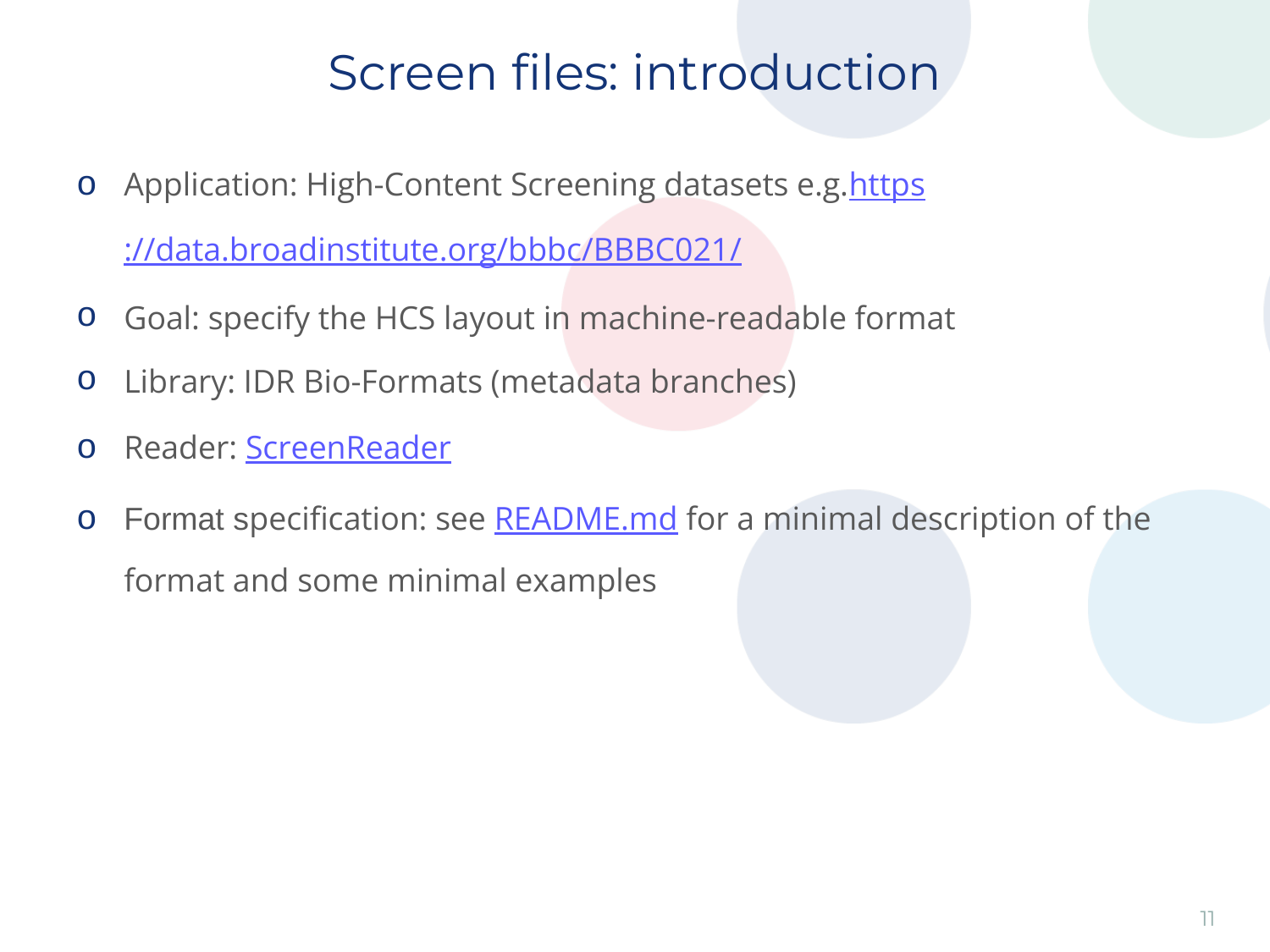

# Screen files: introduction
Application: High-Content Screening datasets e.g.https://data.broadinstitute.org/bbbc/BBBC021/
Goal: specify the HCS layout in machine-readable format
Library: IDR Bio-Formats (metadata branches)
Reader: ScreenReader
Format specification: see README.md for a minimal description of the format and some minimal examples

11